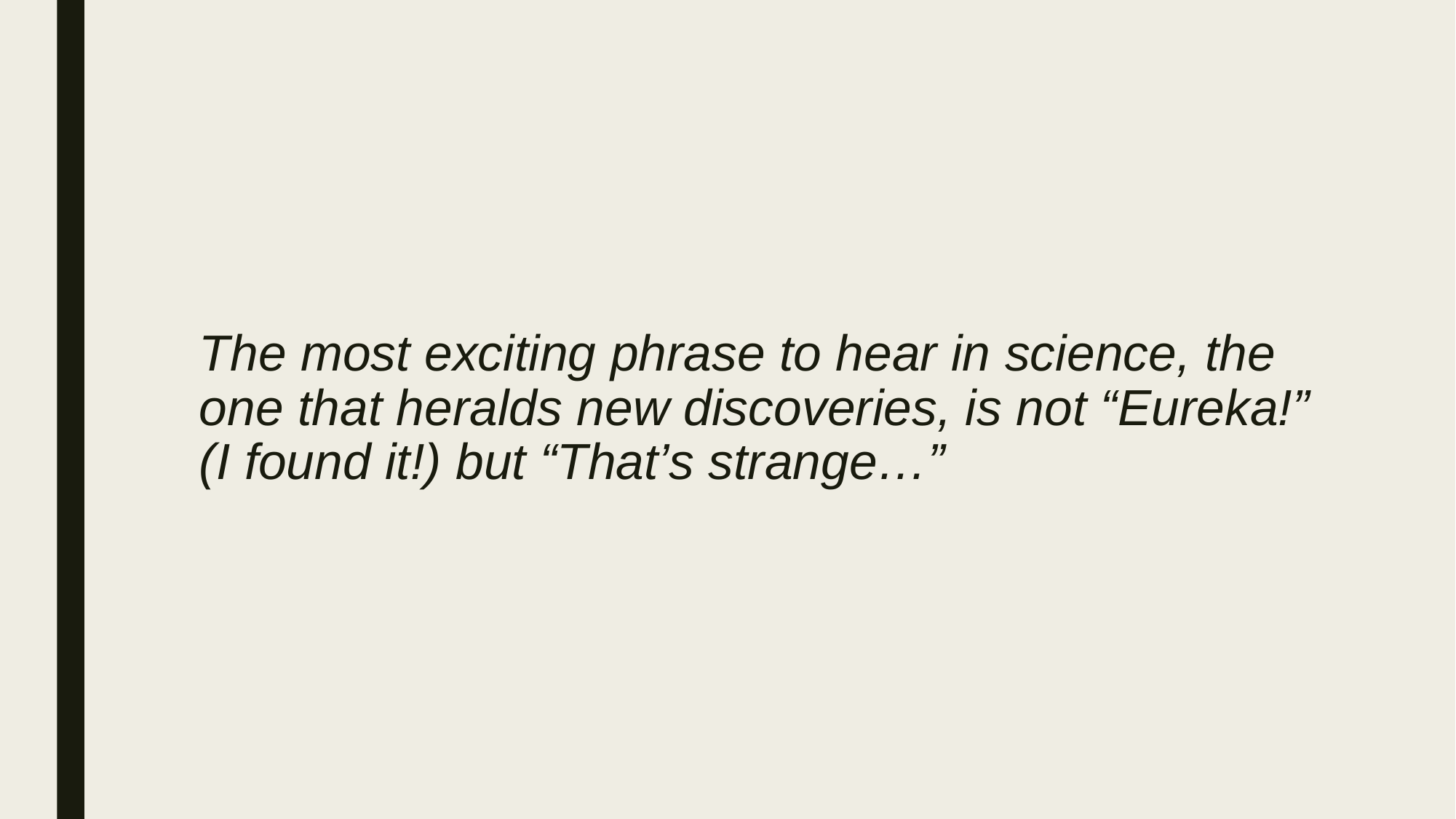

# The most exciting phrase to hear in science, the one that heralds new discoveries, is not “Eureka!” (I found it!) but “That’s strange…”